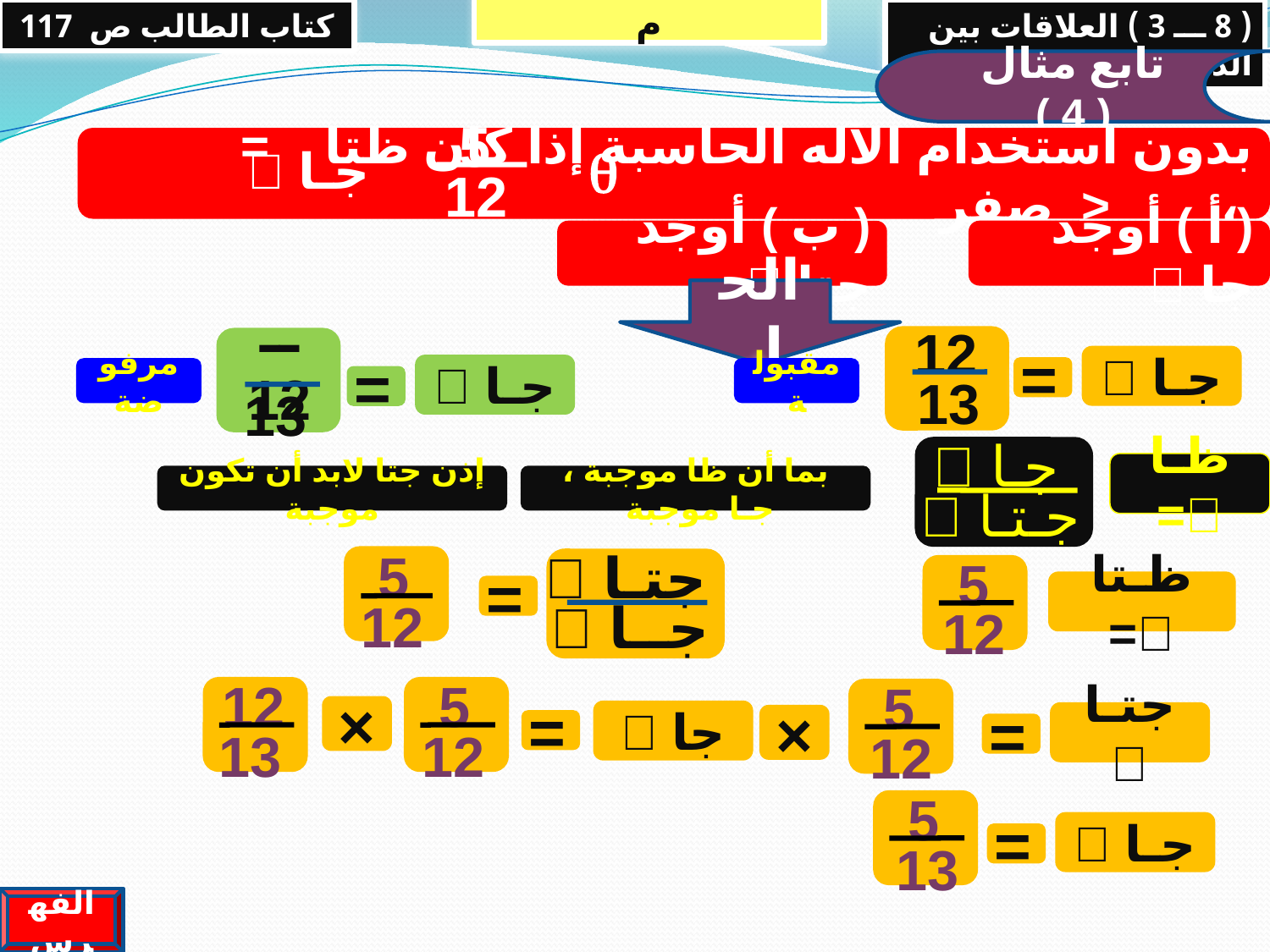

كتاب الطالب ص  117
13/05/2013 09:48 م
( 8 ـــ 3 ) العلاقات بين الدوال المثلثية  2
تابع مثال ( 4 )
5
12
بدون استخدام الآله الحاسبة إذا كان ظتا    =            ،        <  صفر
جـا θ
θ
( ب ) أوجد جتا θ
( أ ) أوجد جا θ
الحل
12
13

ــ 12
13
جـا θ
جـا θ
=
مرفوضة
مقبولة
=
جـا θ
جـتـا θ

ظـا θ=
إذن جتا لابد أن تكون موجبة
بما أن ظا موجبة ، جـا موجبة
5
12
جتـا θ
جــا θ

5
12

ظـتا θ=
=
12
13
5
12
5
12

×
جا θ
جتـا θ
×
=
=
5
13

جـا θ
=
الفهرس